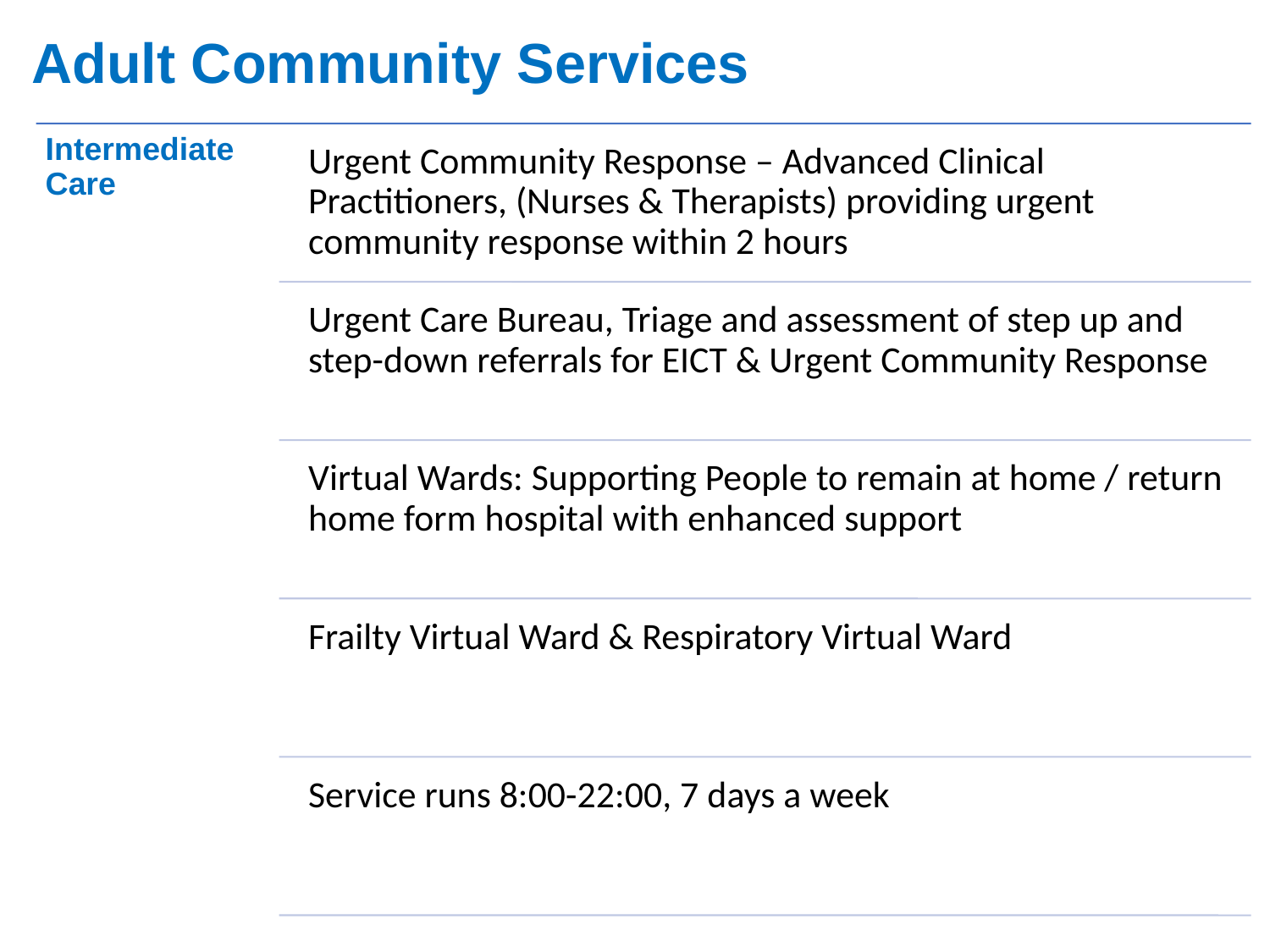

# Adult Community Services
Intermediate Care
Urgent Community Response – Advanced Clinical Practitioners, (Nurses & Therapists) providing urgent community response within 2 hours
Urgent Care Bureau, Triage and assessment of step up and step-down referrals for EICT & Urgent Community Response
Virtual Wards: Supporting People to remain at home / return home form hospital with enhanced support
Frailty Virtual Ward & Respiratory Virtual Ward
Service runs 8:00-22:00, 7 days a week
7